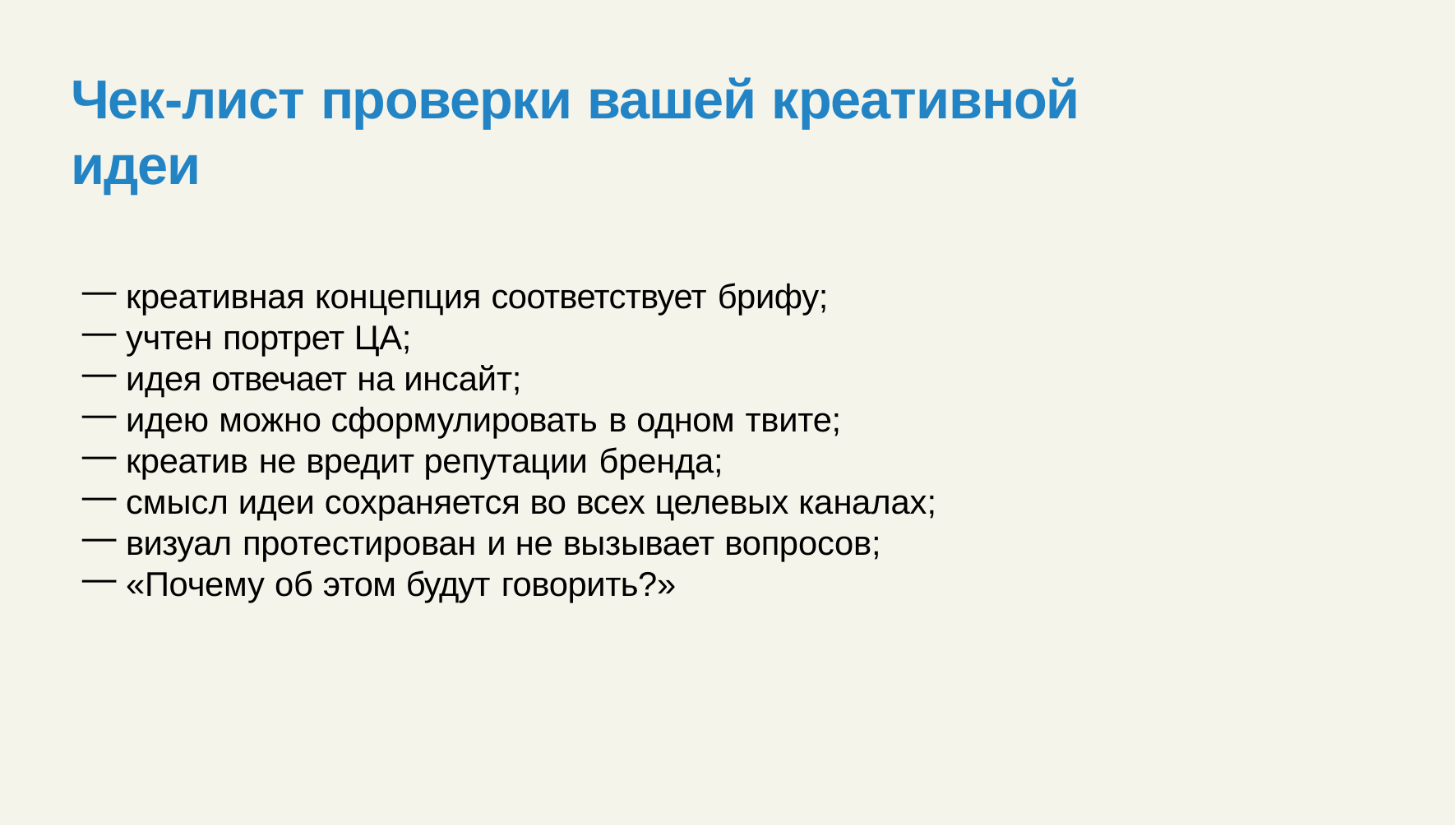

# Чек-лист проверки вашей креативной идеи
креативная концепция соответствует брифу;
учтен портрет ЦА;
идея отвечает на инсайт;
идею можно сформулировать в одном твите;
креатив не вредит репутации бренда;
смысл идеи сохраняется во всех целевых каналах;
визуал протестирован и не вызывает вопросов;
«Почему об этом будут говорить?»